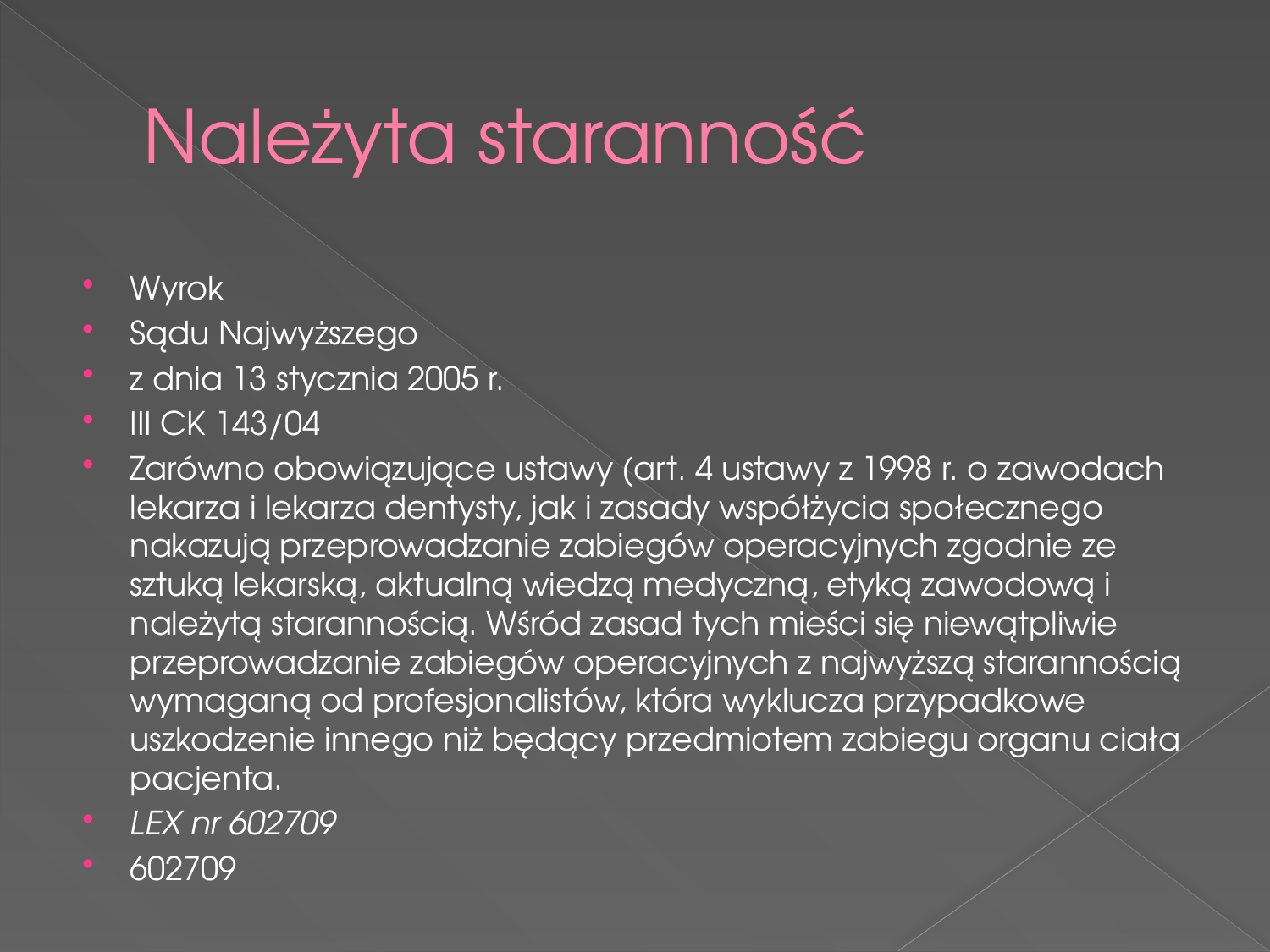

# Należyta staranność
Wyrok
Sądu Najwyższego
z dnia 13 stycznia 2005 r.
III CK 143/04
Zarówno obowiązujące ustawy (art. 4 ustawy z 1998 r. o zawodach lekarza i lekarza dentysty, jak i zasady współżycia społecznego nakazują przeprowadzanie zabiegów operacyjnych zgodnie ze sztuką lekarską, aktualną wiedzą medyczną, etyką zawodową i należytą starannością. Wśród zasad tych mieści się niewątpliwie przeprowadzanie zabiegów operacyjnych z najwyższą starannością wymaganą od profesjonalistów, która wyklucza przypadkowe uszkodzenie innego niż będący przedmiotem zabiegu organu ciała pacjenta.
LEX nr 602709
602709